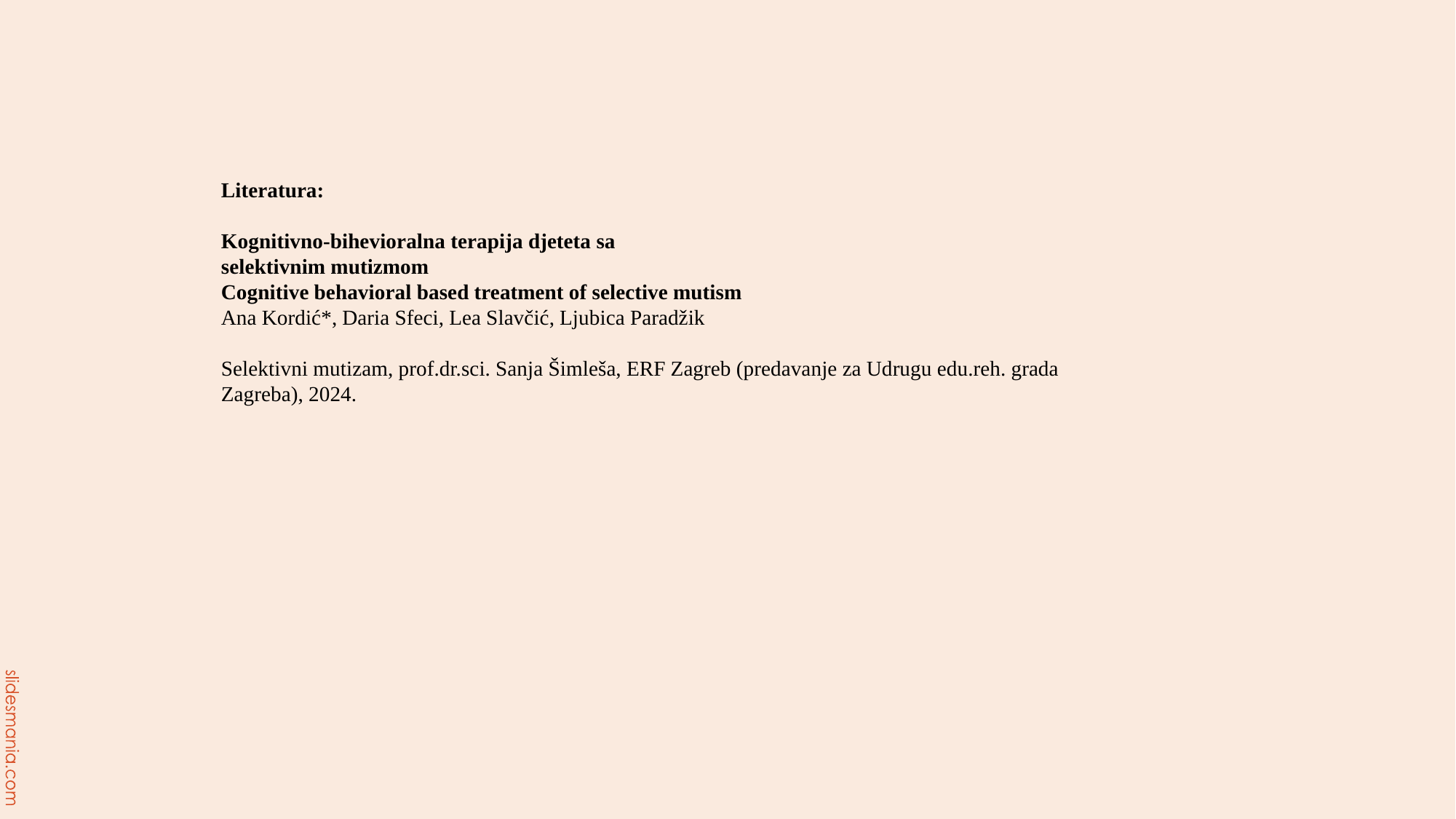

Literatura:

Kognitivno-bihevioralna terapija djeteta sa
selektivnim mutizmom
Cognitive behavioral based treatment of selective mutism
Ana Kordić*, Daria Sfeci, Lea Slavčić, Ljubica Paradžik

Selektivni mutizam, prof.dr.sci. Sanja Šimleša, ERF Zagreb (predavanje za Udrugu edu.reh. grada Zagreba), 2024.